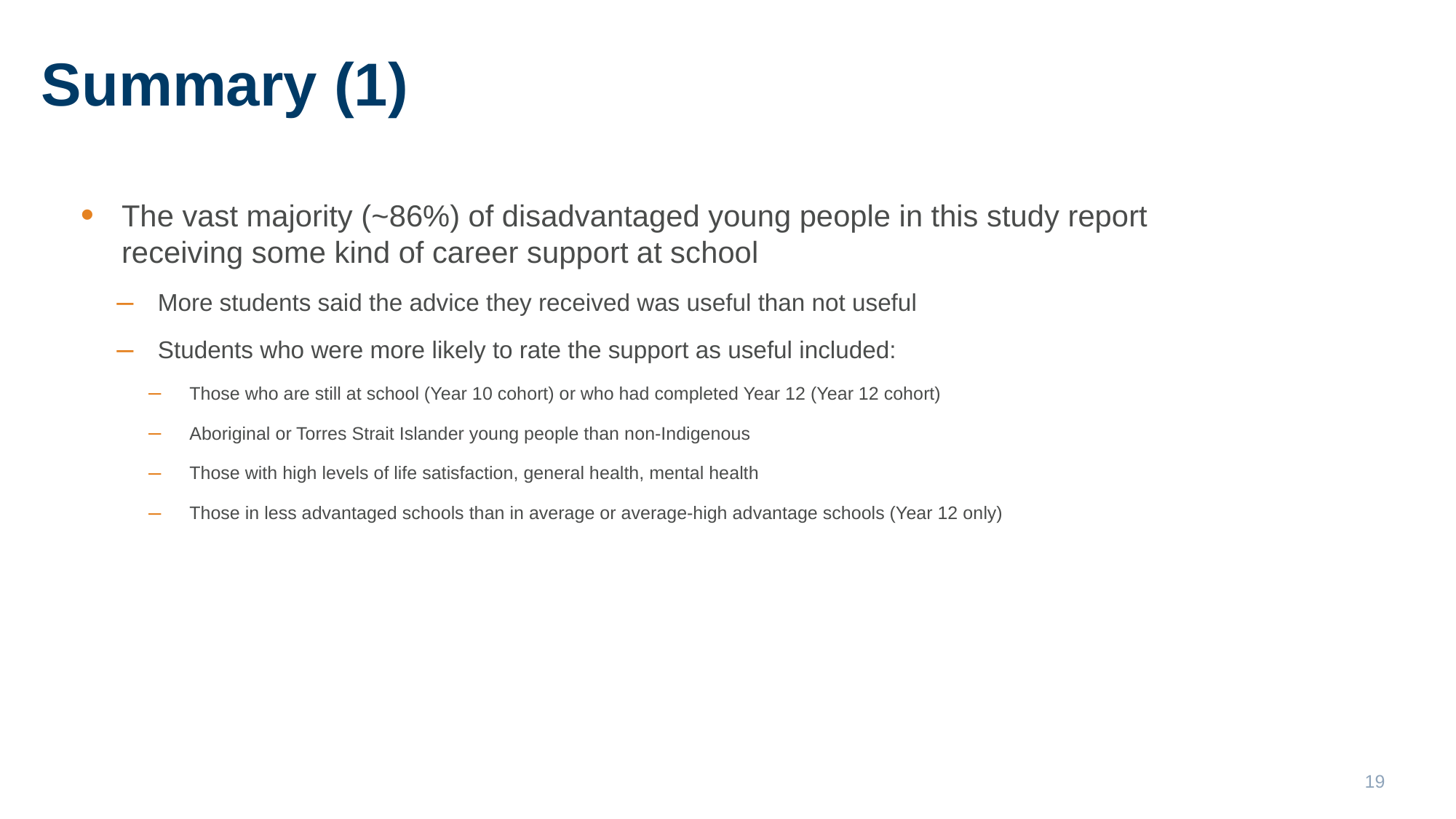

Summary (1)
The vast majority (~86%) of disadvantaged young people in this study report receiving some kind of career support at school
More students said the advice they received was useful than not useful
Students who were more likely to rate the support as useful included:
Those who are still at school (Year 10 cohort) or who had completed Year 12 (Year 12 cohort)
Aboriginal or Torres Strait Islander young people than non-Indigenous
Those with high levels of life satisfaction, general health, mental health
Those in less advantaged schools than in average or average-high advantage schools (Year 12 only)

19